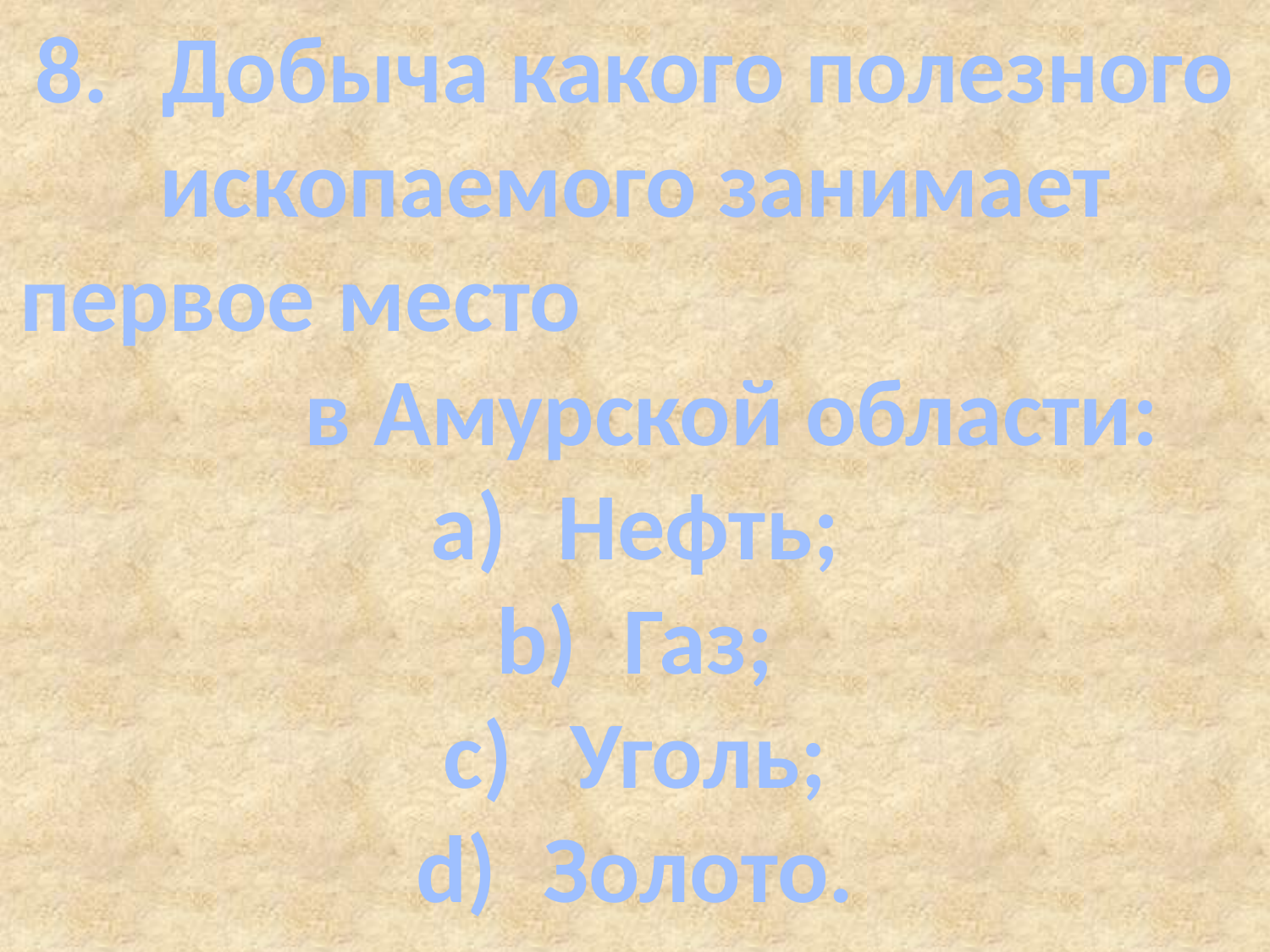

8.	Добыча какого полезного ископаемого занимает первое место                                         в Амурской области:
a)	Нефть;
b)	Газ;
c)	Уголь;
d)	Золото.